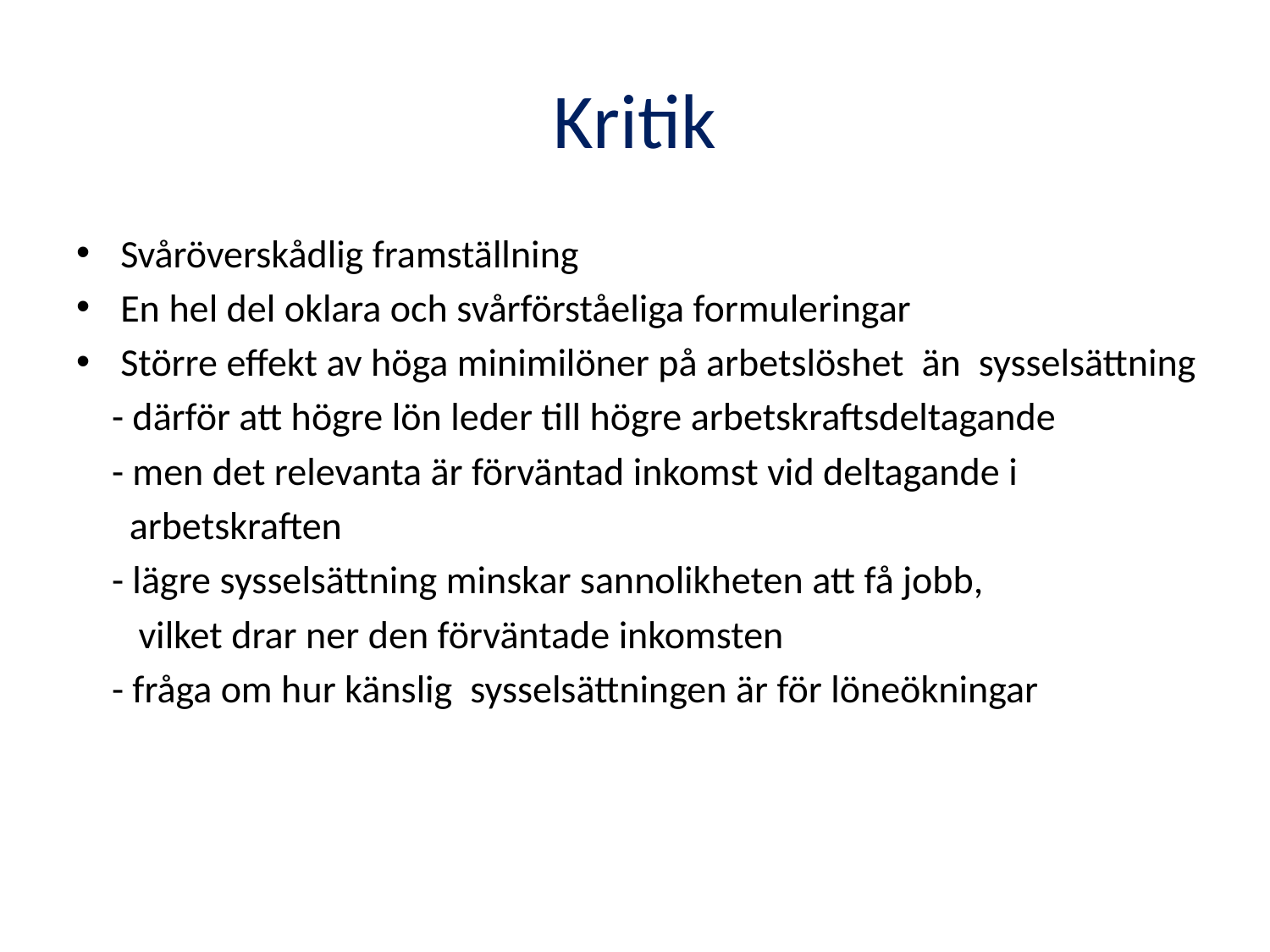

# Kritik
Svåröverskådlig framställning
En hel del oklara och svårförståeliga formuleringar
Större effekt av höga minimilöner på arbetslöshet  än  sysselsättning
    - därför att högre lön leder till högre arbetskraftsdeltagande
    - men det relevanta är förväntad inkomst vid deltagande i
      arbetskraften
    - lägre sysselsättning minskar sannolikheten att få jobb,
       vilket drar ner den förväntade inkomsten
    - fråga om hur känslig  sysselsättningen är för löneökningar